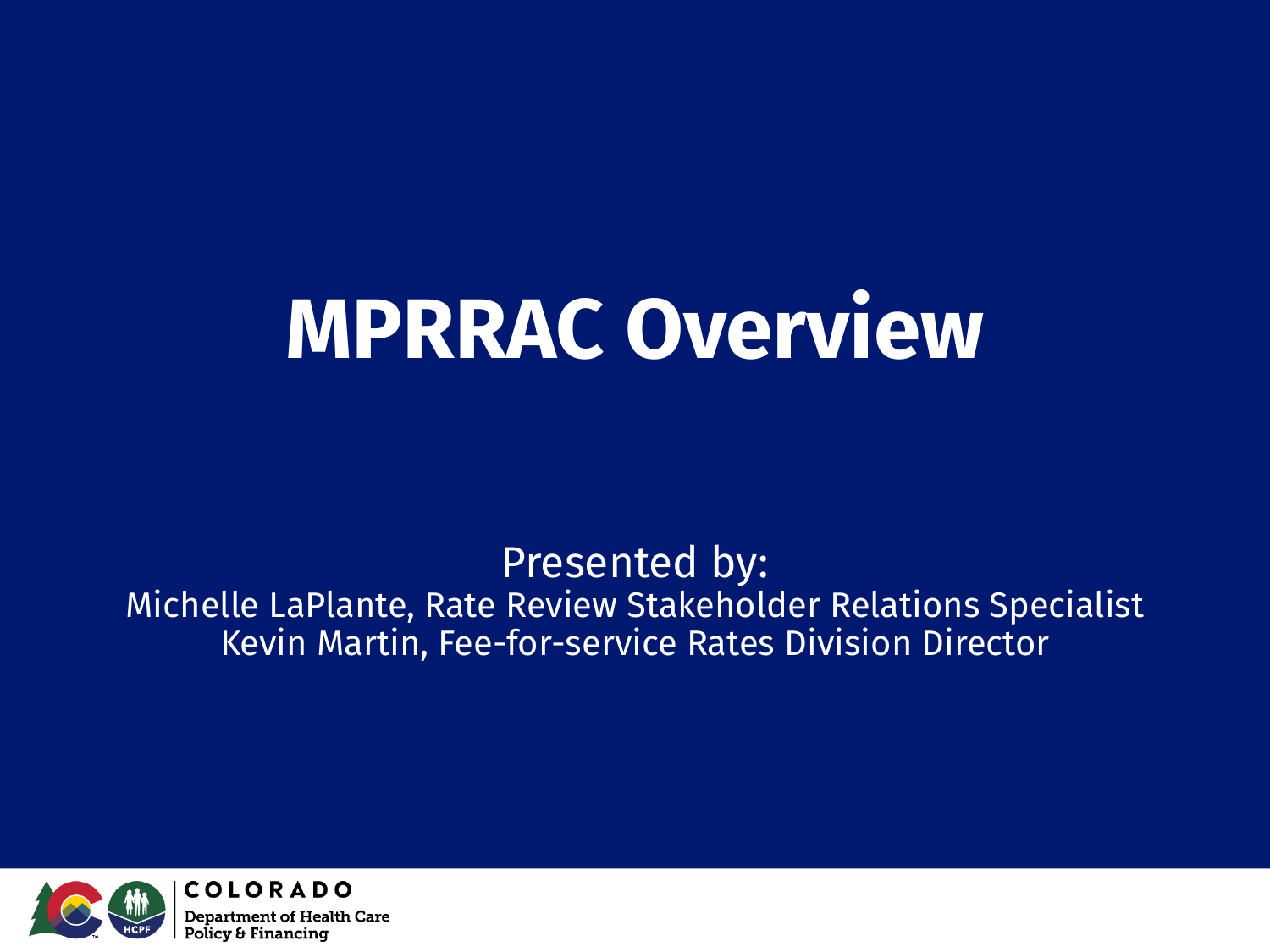

# MPRRAC Overview
Presented by:
Michelle LaPlante, Rate Review Stakeholder Relations Specialist
Kevin Martin, Fee-for-service Rates Division Director